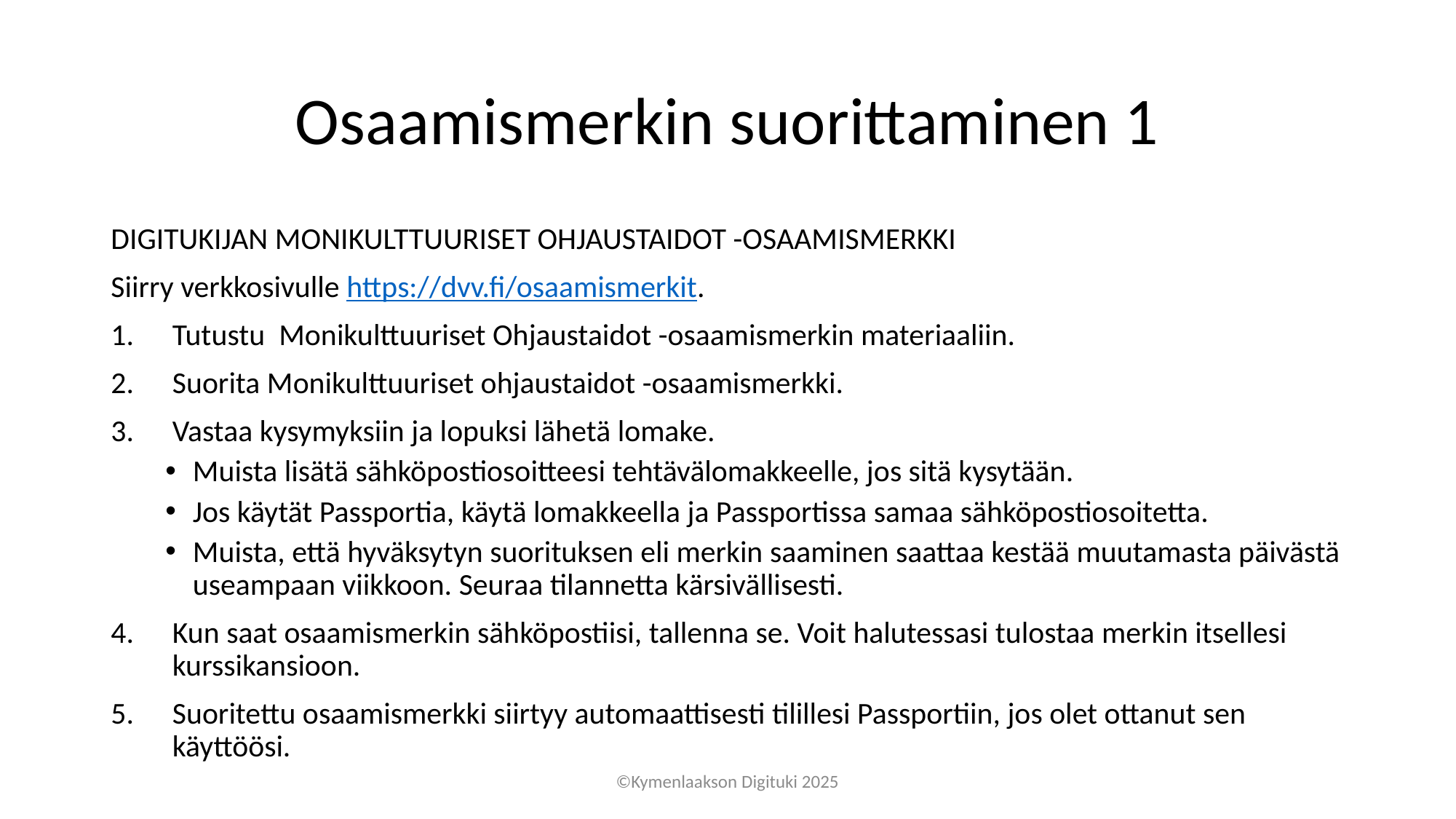

# Osaamismerkin suorittaminen 1
DIGITUKIJAN MONIKULTTUURISET OHJAUSTAIDOT -OSAAMISMERKKI
Siirry verkkosivulle https://dvv.fi/osaamismerkit.
Tutustu  Monikulttuuriset Ohjaustaidot -osaamismerkin materiaaliin.
Suorita Monikulttuuriset ohjaustaidot -osaamismerkki.
Vastaa kysymyksiin ja lopuksi lähetä lomake.
Muista lisätä sähköpostiosoitteesi tehtävälomakkeelle, jos sitä kysytään.
Jos käytät Passportia, käytä lomakkeella ja Passportissa samaa sähköpostiosoitetta.
Muista, että hyväksytyn suorituksen eli merkin saaminen saattaa kestää muutamasta päivästä useampaan viikkoon. Seuraa tilannetta kärsivällisesti.
Kun saat osaamismerkin sähköpostiisi, tallenna se. Voit halutessasi tulostaa merkin itsellesi kurssikansioon.
Suoritettu osaamismerkki siirtyy automaattisesti tilillesi Passportiin, jos olet ottanut sen käyttöösi.
©Kymenlaakson Digituki 2025